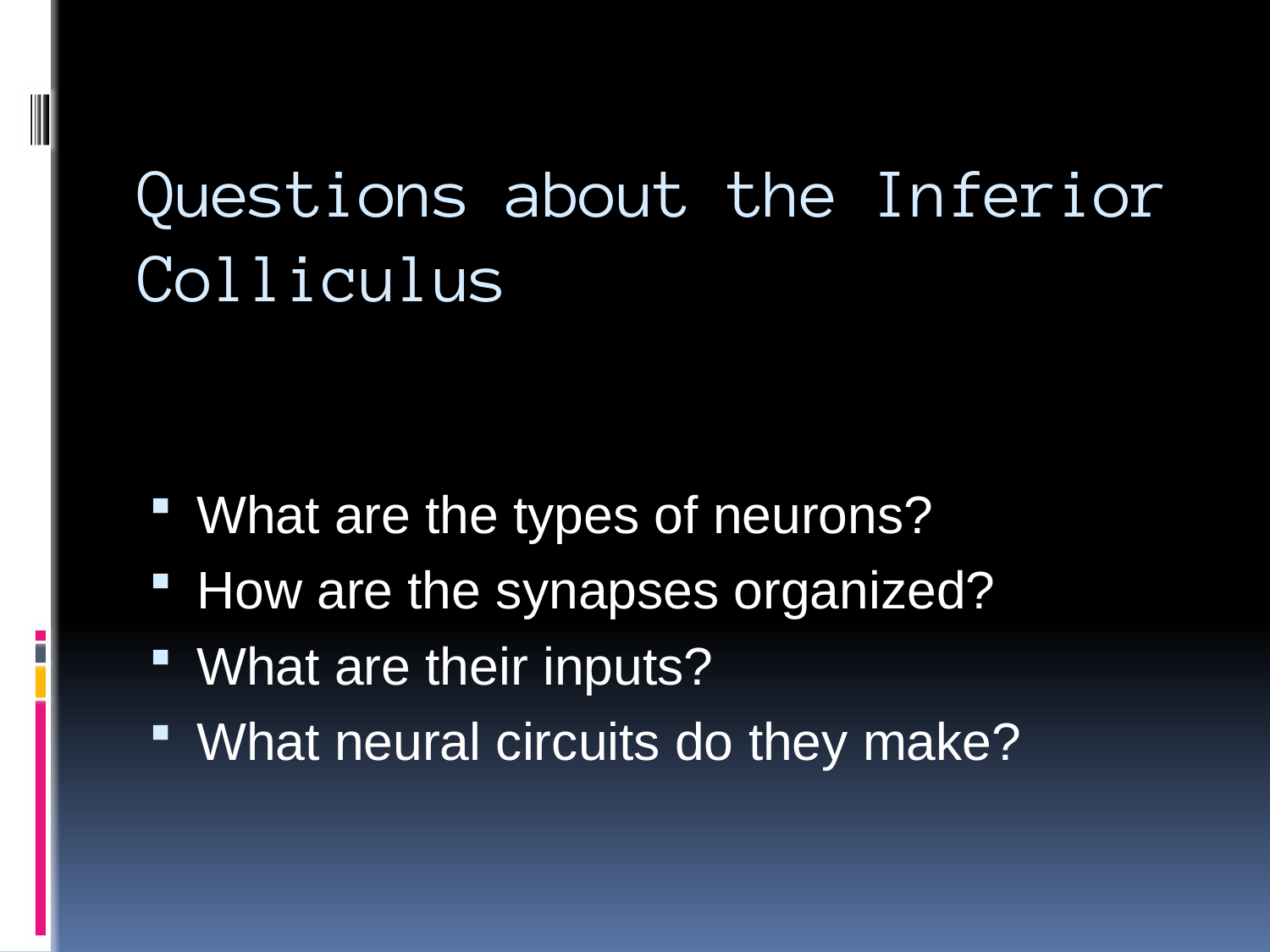

# Questions about the Inferior Colliculus
What are the types of neurons?
How are the synapses organized?
What are their inputs?
What neural circuits do they make?